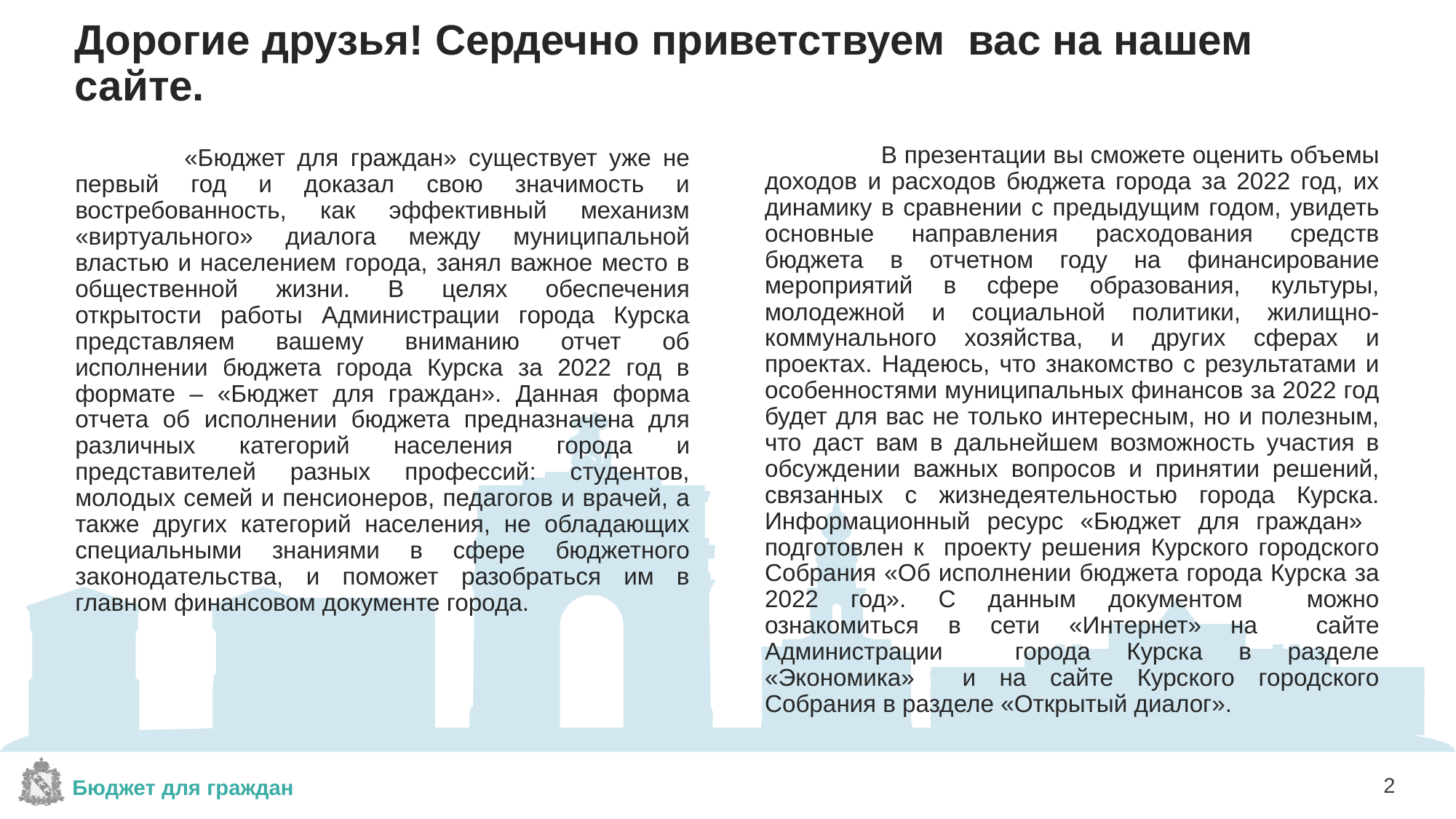

# Дорогие друзья! Сердечно приветствуем  вас на нашем сайте.
	 В презентации вы сможете оценить объемы доходов и расходов бюджета города за 2022 год, их динамику в сравнении с предыдущим годом, увидеть основные направления расходования средств бюджета в отчетном году на финансирование мероприятий в сфере образования, культуры, молодежной и социальной политики, жилищно-коммунального хозяйства, и других сферах и проектах. Надеюсь, что знакомство с результатами и особенностями муниципальных финансов за 2022 год будет для вас не только интересным, но и полезным, что даст вам в дальнейшем возможность участия в обсуждении важных вопросов и принятии решений, связанных с жизнедеятельностью города Курска. Информационный ресурс «Бюджет для граждан»  подготовлен к  проекту решения Курского городского Собрания «Об исполнении бюджета города Курска за 2022 год». С данным документом  можно ознакомиться в сети «Интернет» на  сайте Администрации  города Курска в разделе «Экономика»  и на сайте Курского городского Собрания в разделе «Открытый диалог».
	«Бюджет для граждан» существует уже не первый год и доказал свою значимость и востребованность, как эффективный механизм «виртуального» диалога между муниципальной властью и населением города, занял важное место в общественной жизни. В целях обеспечения открытости работы Администрации города Курска представляем вашему вниманию отчет об исполнении бюджета города Курска за 2022 год в формате – «Бюджет для граждан». Данная форма отчета об исполнении бюджета предназначена для различных категорий населения города и представителей разных профессий: студентов, молодых семей и пенсионеров, педагогов и врачей, а также других категорий населения, не обладающих специальными знаниями в сфере бюджетного законодательства, и поможет разобраться им в главном финансовом документе города.